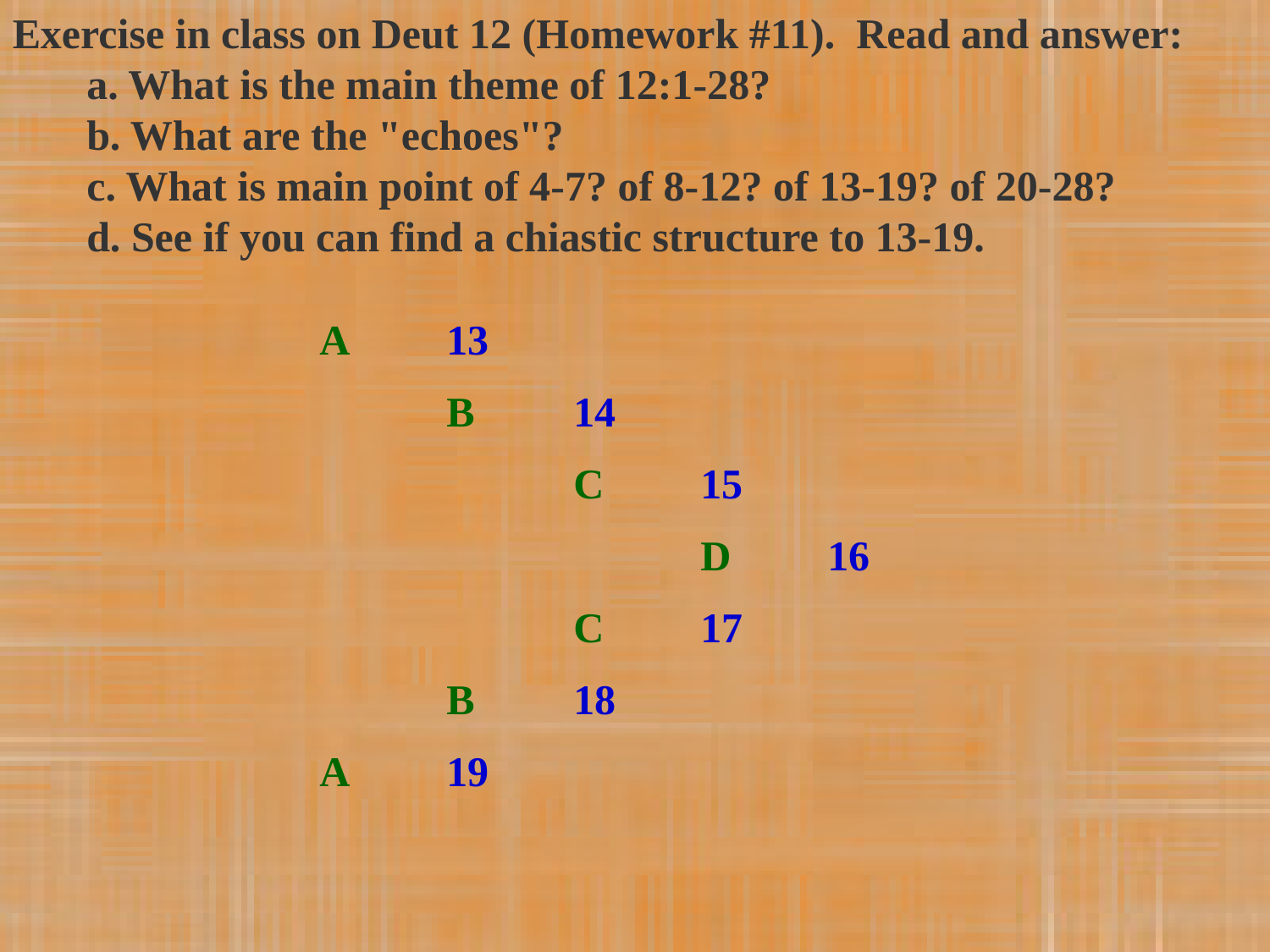

Exercise in class on Deut 12 (Homework #11).  Read and answer:
       a. What is the main theme of 12:1-28?
       b. What are the "echoes"?
       c. What is main point of 4-7? of 8-12? of 13-19? of 20-28?
       d. See if you can find a chiastic structure to 13-19.
A	13
	B	14
		C	15
			D	16
		C	17
	B 	18
A	19